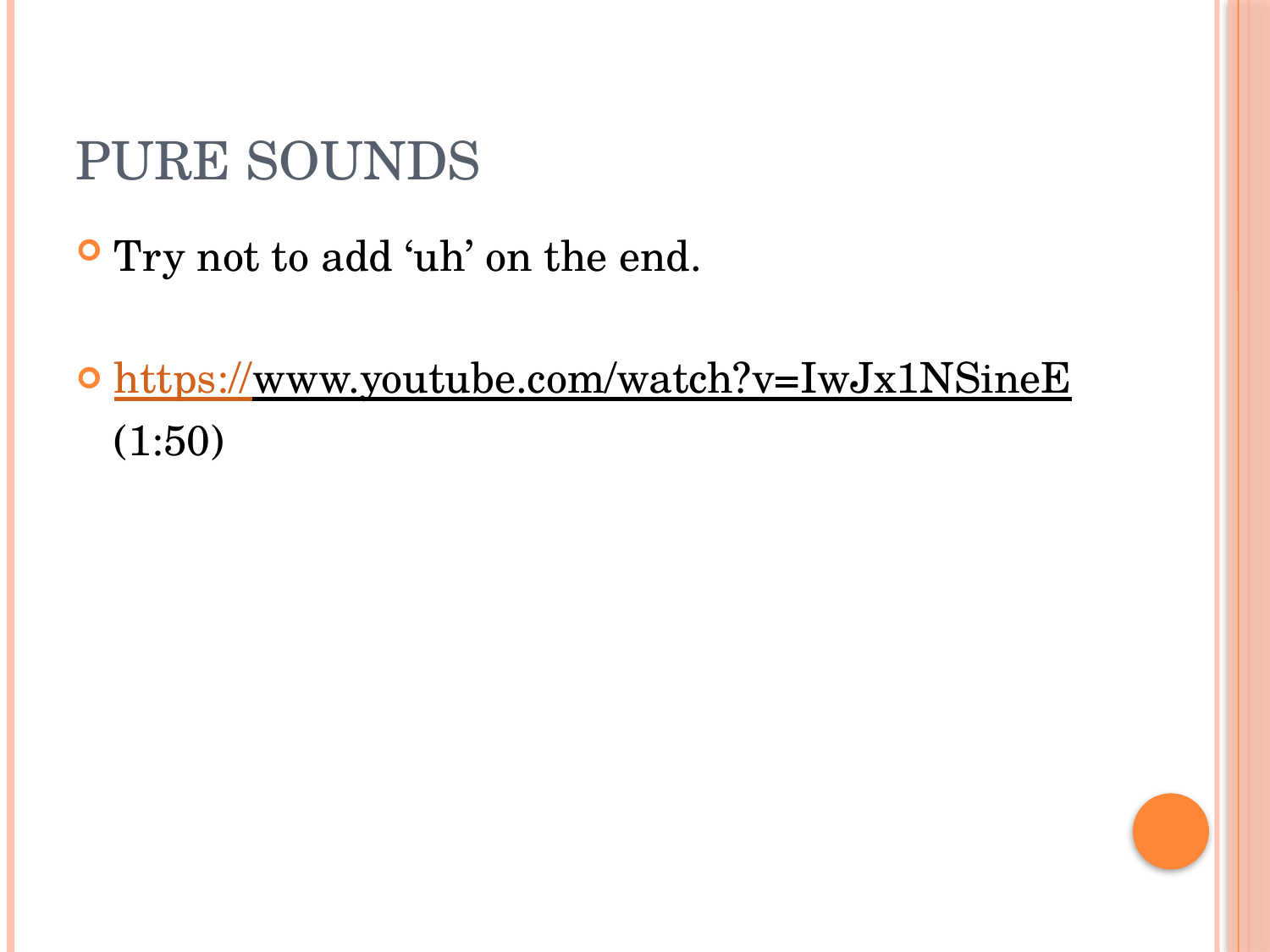

# Pure Sounds
Try not to add ‘uh’ on the end.

https://www.youtube.com/watch?v=IwJx1NSineE (1:50)